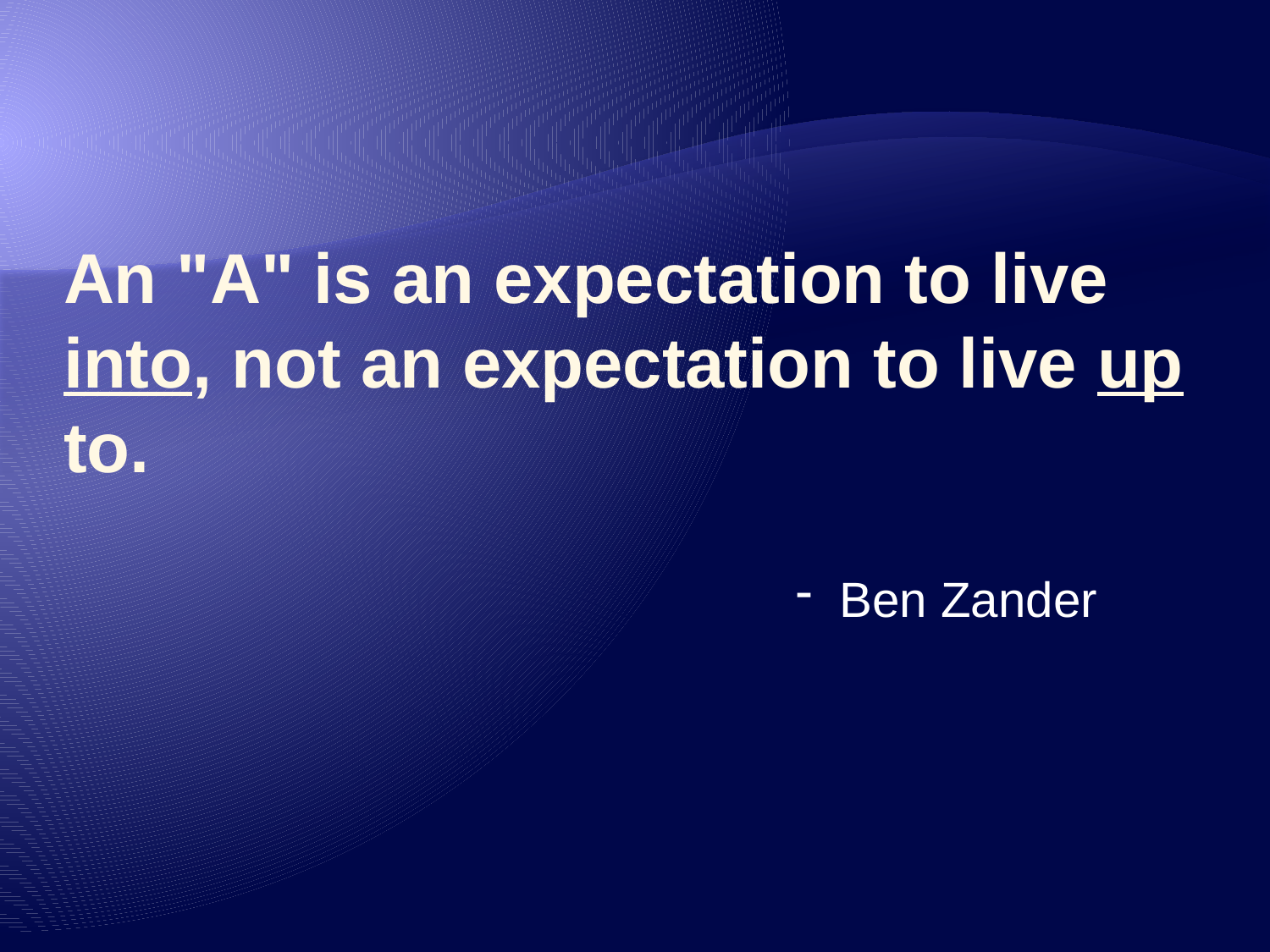

# An "A" is an expectation to live into, not an expectation to live up to.
 Ben Zander